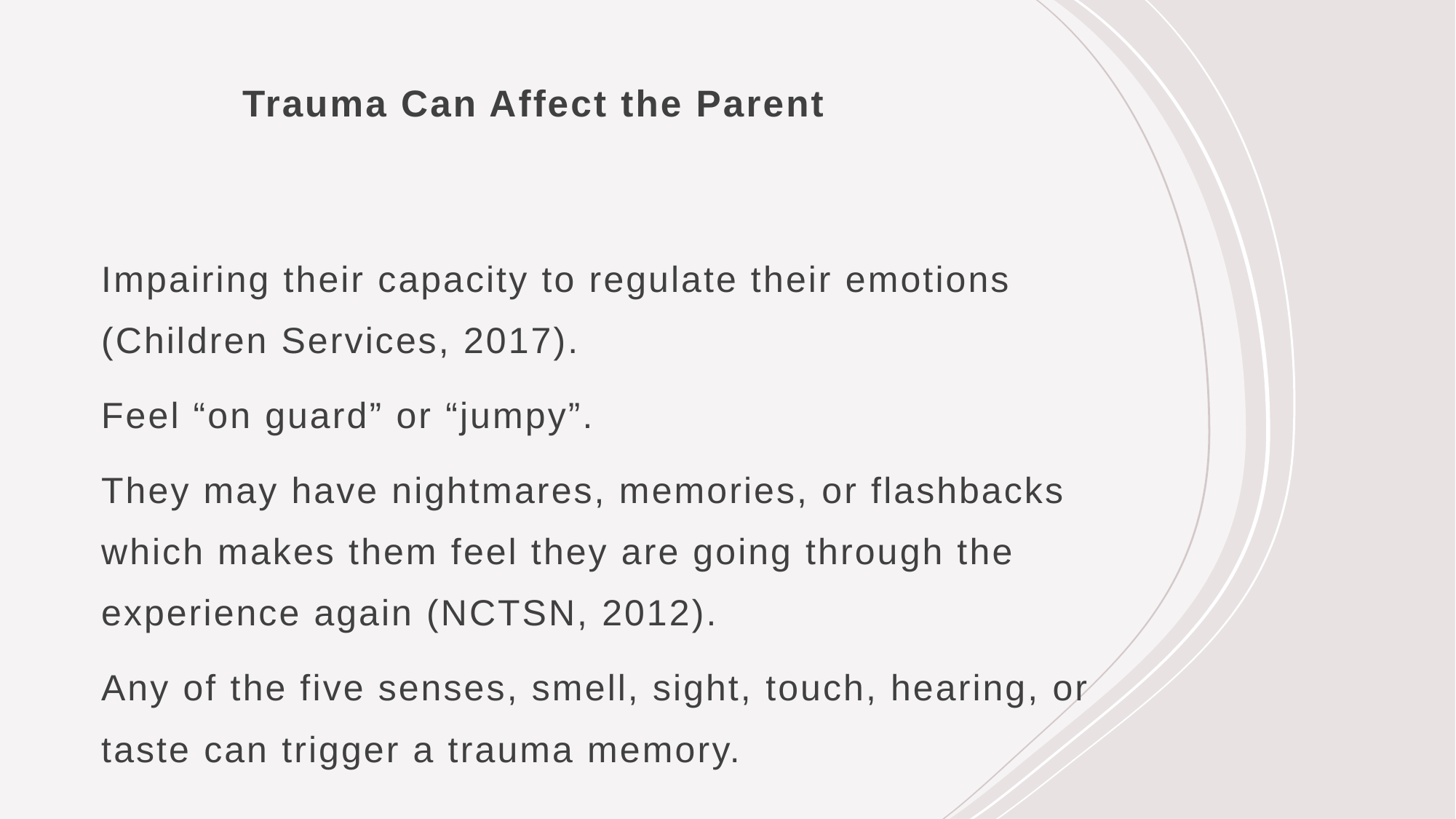

# Trauma Can Affect the Parent
Impairing their capacity to regulate their emotions (Children Services, 2017).
Feel “on guard” or “jumpy”.
They may have nightmares, memories, or flashbacks which makes them feel they are going through the experience again (NCTSN, 2012).
Any of the five senses, smell, sight, touch, hearing, or taste can trigger a trauma memory.